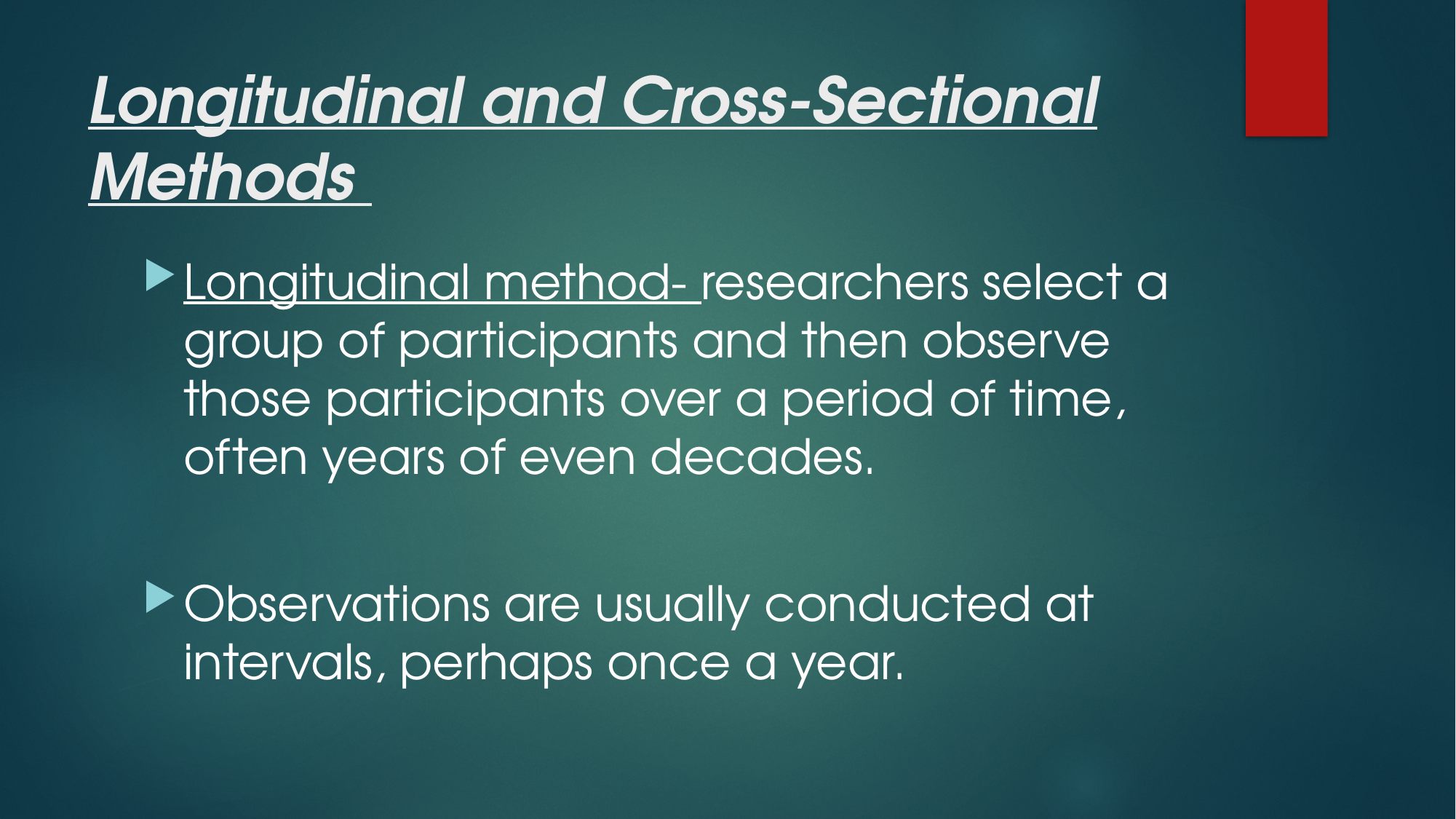

# Longitudinal and Cross-Sectional Methods
Longitudinal method- researchers select a group of participants and then observe those participants over a period of time, often years of even decades.

Observations are usually conducted at intervals, perhaps once a year.